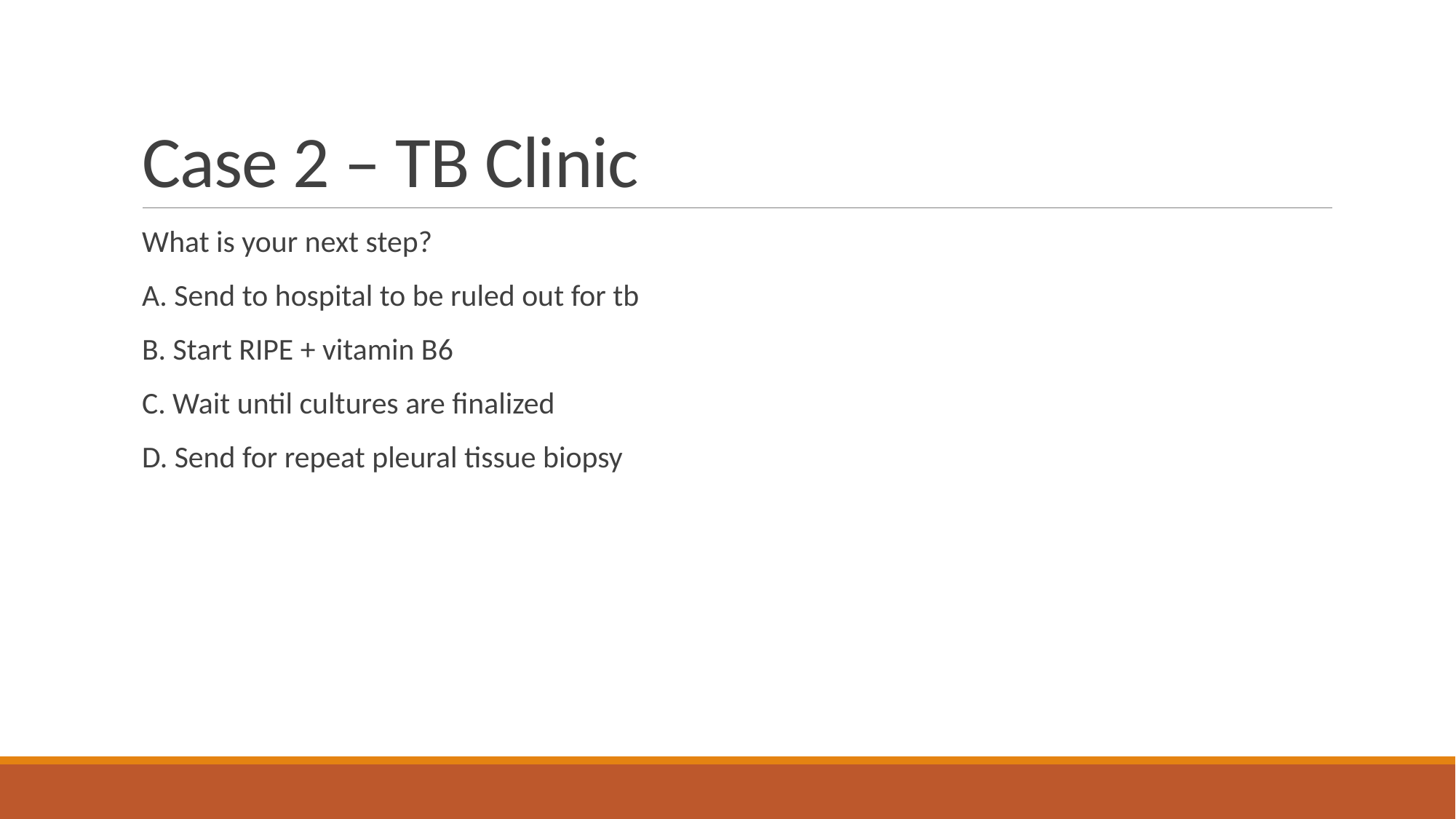

# Case 2 – TB Clinic
What is your next step?
A. Send to hospital to be ruled out for tb
B. Start RIPE + vitamin B6
C. Wait until cultures are finalized
D. Send for repeat pleural tissue biopsy